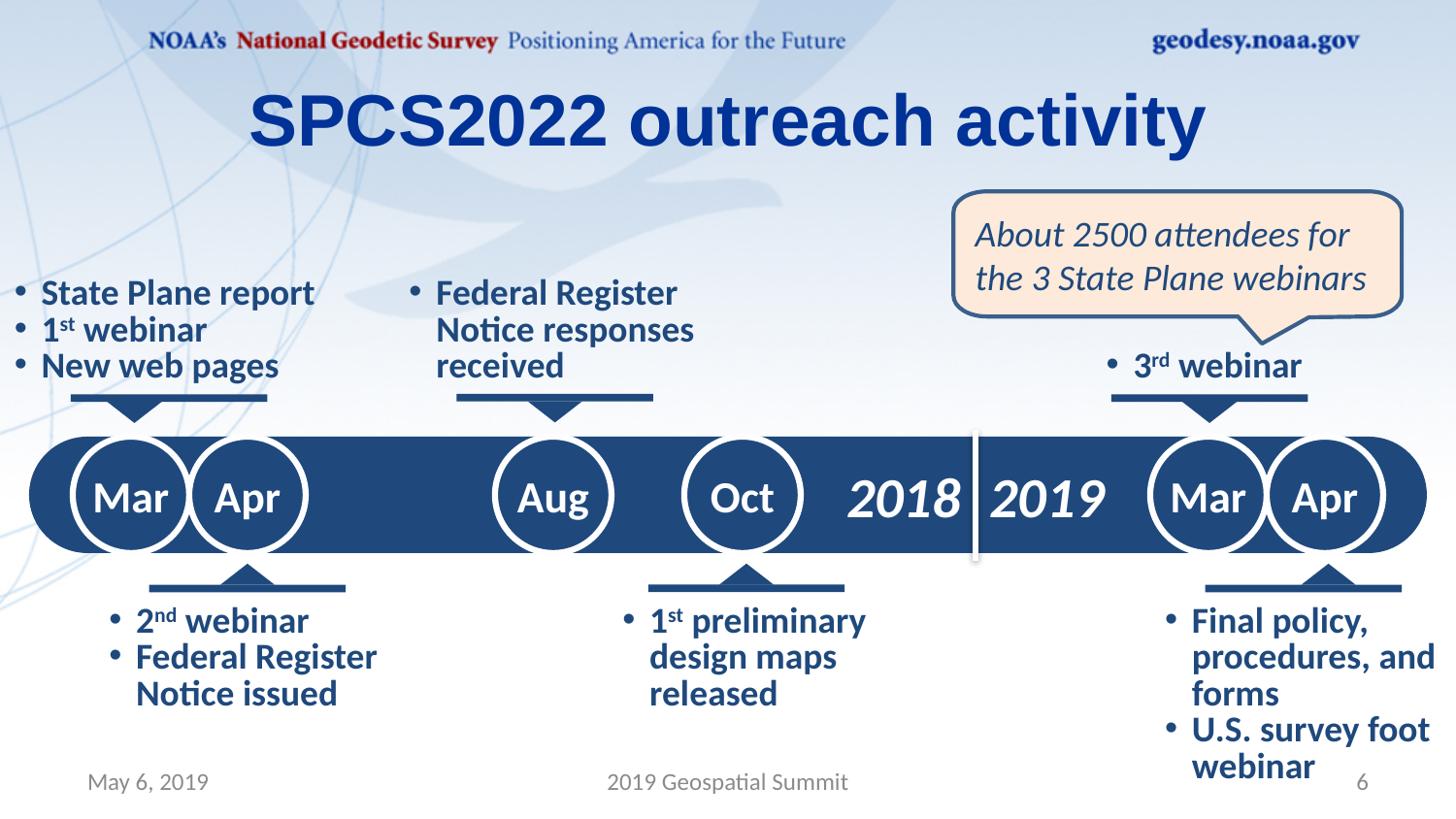

# SPCS2022 outreach activity

About 2500 attendees for the 3 State Plane webinars
State Plane report
1st webinar
New web pages
Federal Register Notice responses received
3rd webinar

Mar
Apr
Aug
Oct
2018
2019
Mar
Apr

2nd webinar
Federal Register Notice issued
1st preliminary design maps released
Final policy, procedures, and forms
U.S. survey foot webinar
May 6, 2019
2019 Geospatial Summit
6